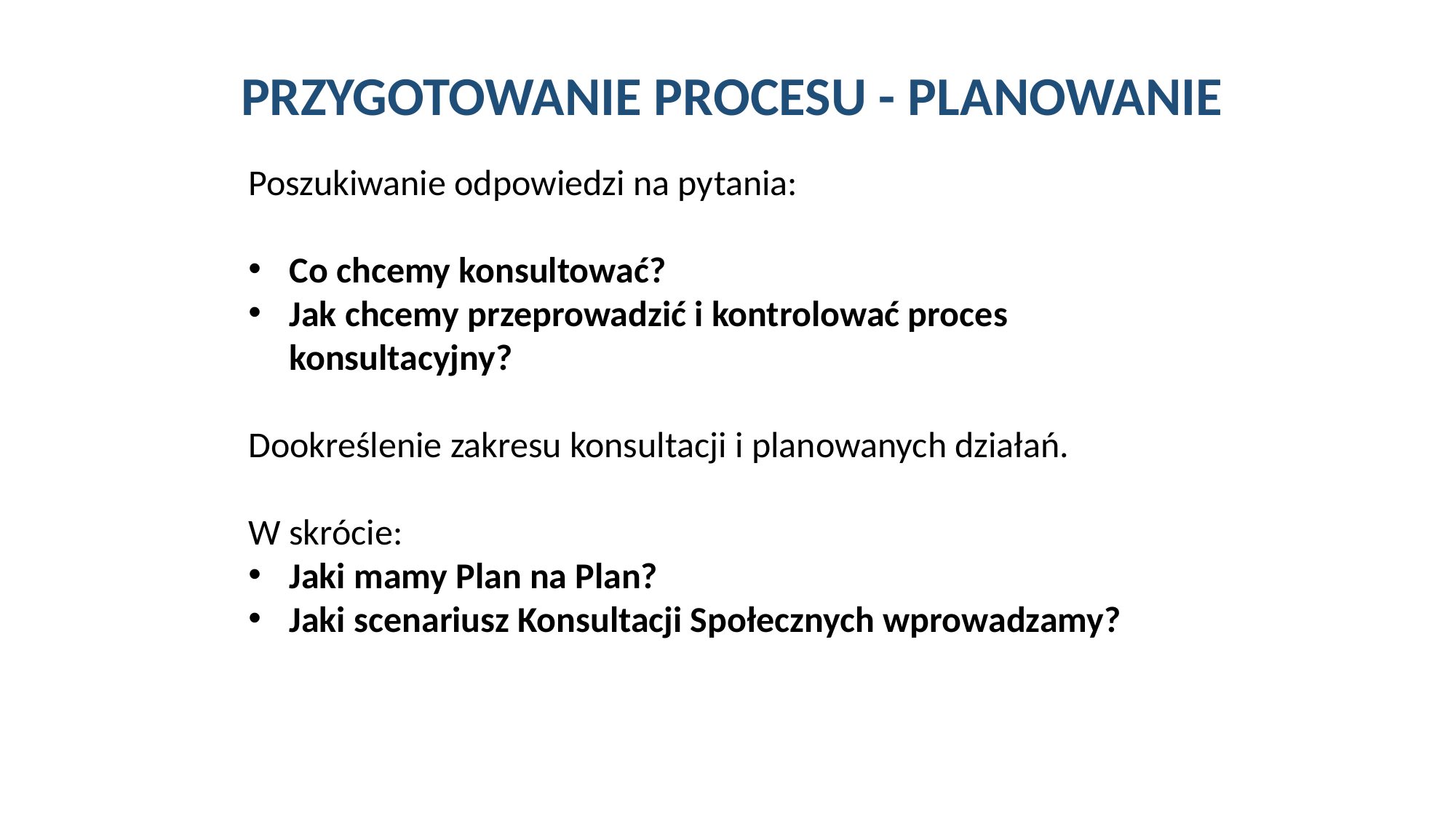

PRZYGOTOWANIE PROCESU - PLANOWANIE
Poszukiwanie odpowiedzi na pytania:

Co chcemy konsultować?
Jak chcemy przeprowadzić i kontrolować proces konsultacyjny?

Dookreślenie zakresu konsultacji i planowanych działań.
W skrócie:
Jaki mamy Plan na Plan?
Jaki scenariusz Konsultacji Społecznych wprowadzamy?